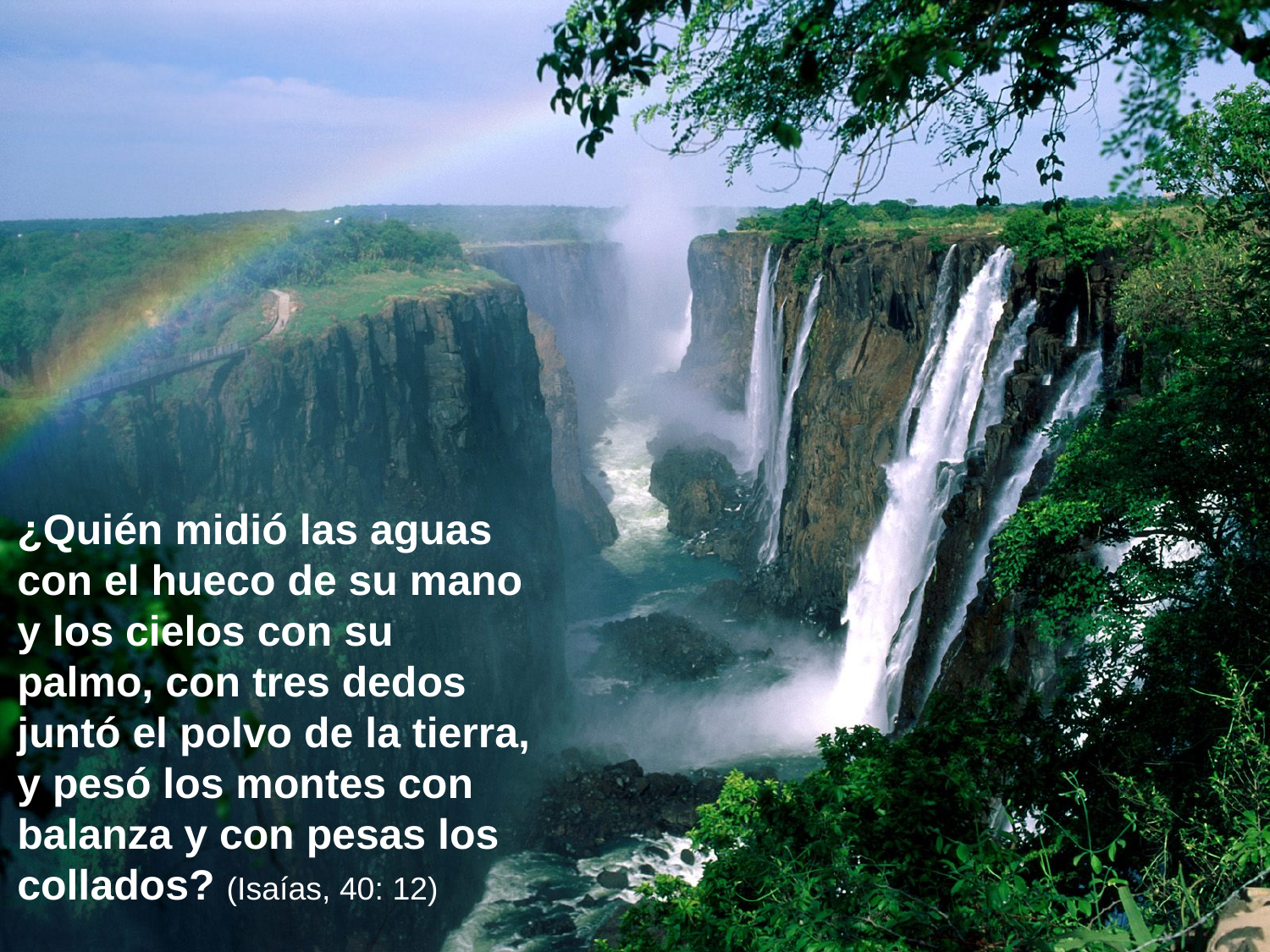

¿Quién midió las aguas con el hueco de su mano y los cielos con su palmo, con tres dedos juntó el polvo de la tierra, y pesó los montes con balanza y con pesas los collados? (Isaías, 40: 12)